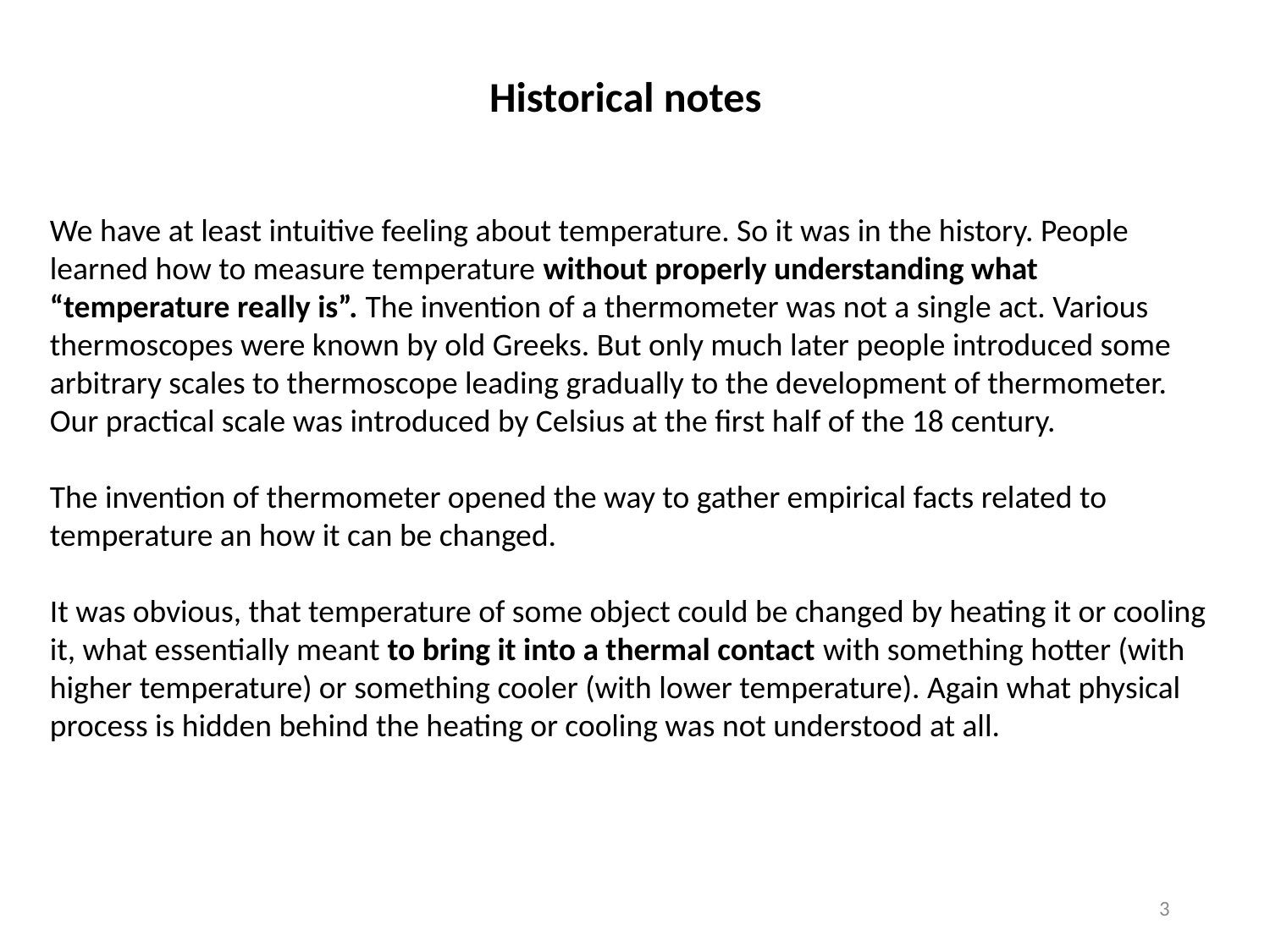

Historical notes
We have at least intuitive feeling about temperature. So it was in the history. People learned how to measure temperature without properly understanding what “temperature really is”. The invention of a thermometer was not a single act. Various thermoscopes were known by old Greeks. But only much later people introduced some arbitrary scales to thermoscope leading gradually to the development of thermometer. Our practical scale was introduced by Celsius at the first half of the 18 century.

The invention of thermometer opened the way to gather empirical facts related to temperature an how it can be changed.

It was obvious, that temperature of some object could be changed by heating it or cooling it, what essentially meant to bring it into a thermal contact with something hotter (with higher temperature) or something cooler (with lower temperature). Again what physical process is hidden behind the heating or cooling was not understood at all.
3